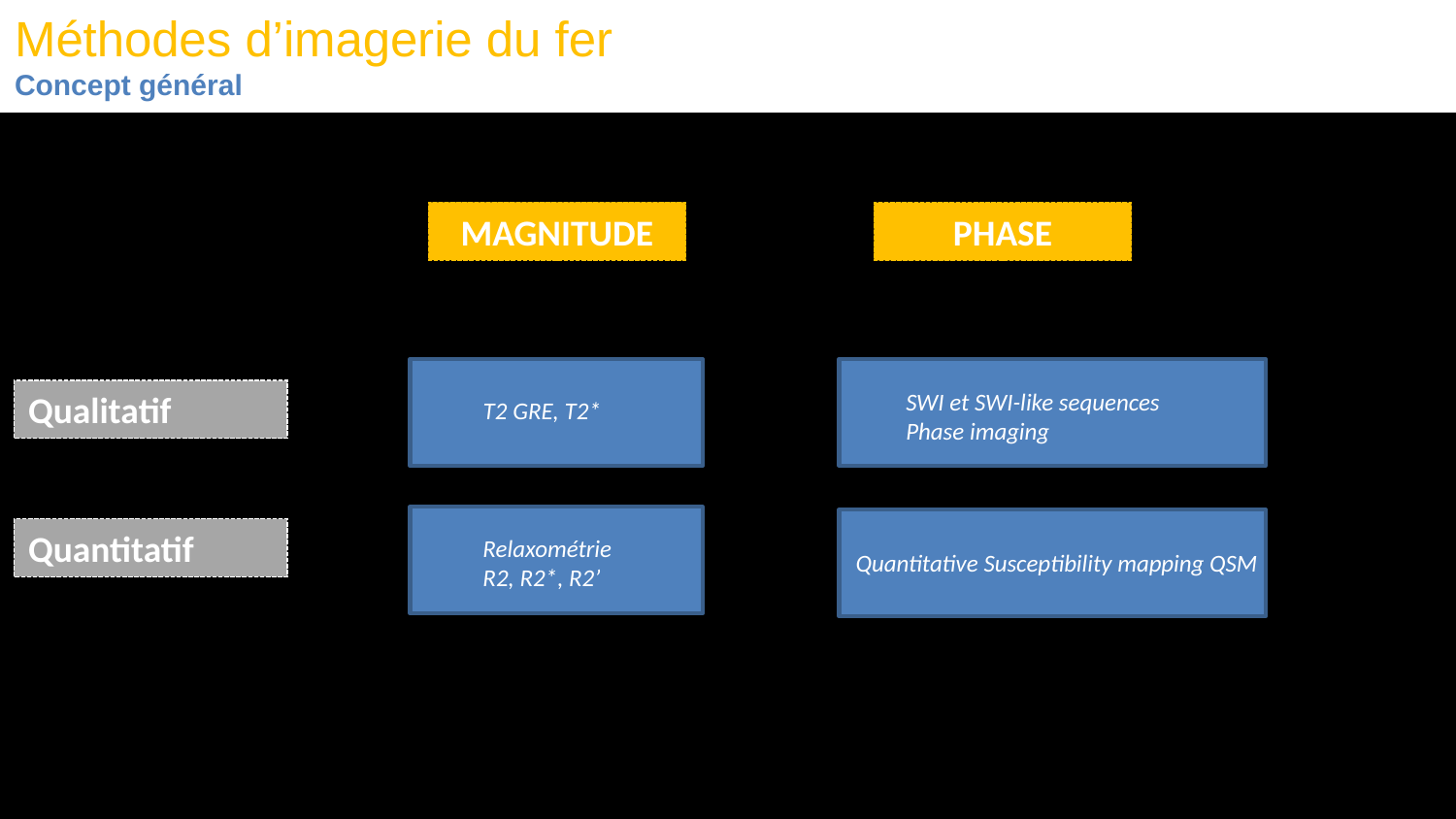

# Méthodes d’imagerie du fer Concept général
DISABILITY / HANDICAP
MAGNITUDE
PHASE

SWI et SWI-like sequences
Phase imaging
Qualitatif
T2 GRE, T2*

Quantitatif
Relaxométrie
R2, R2*, R2’
Quantitative Susceptibility mapping QSM
B0